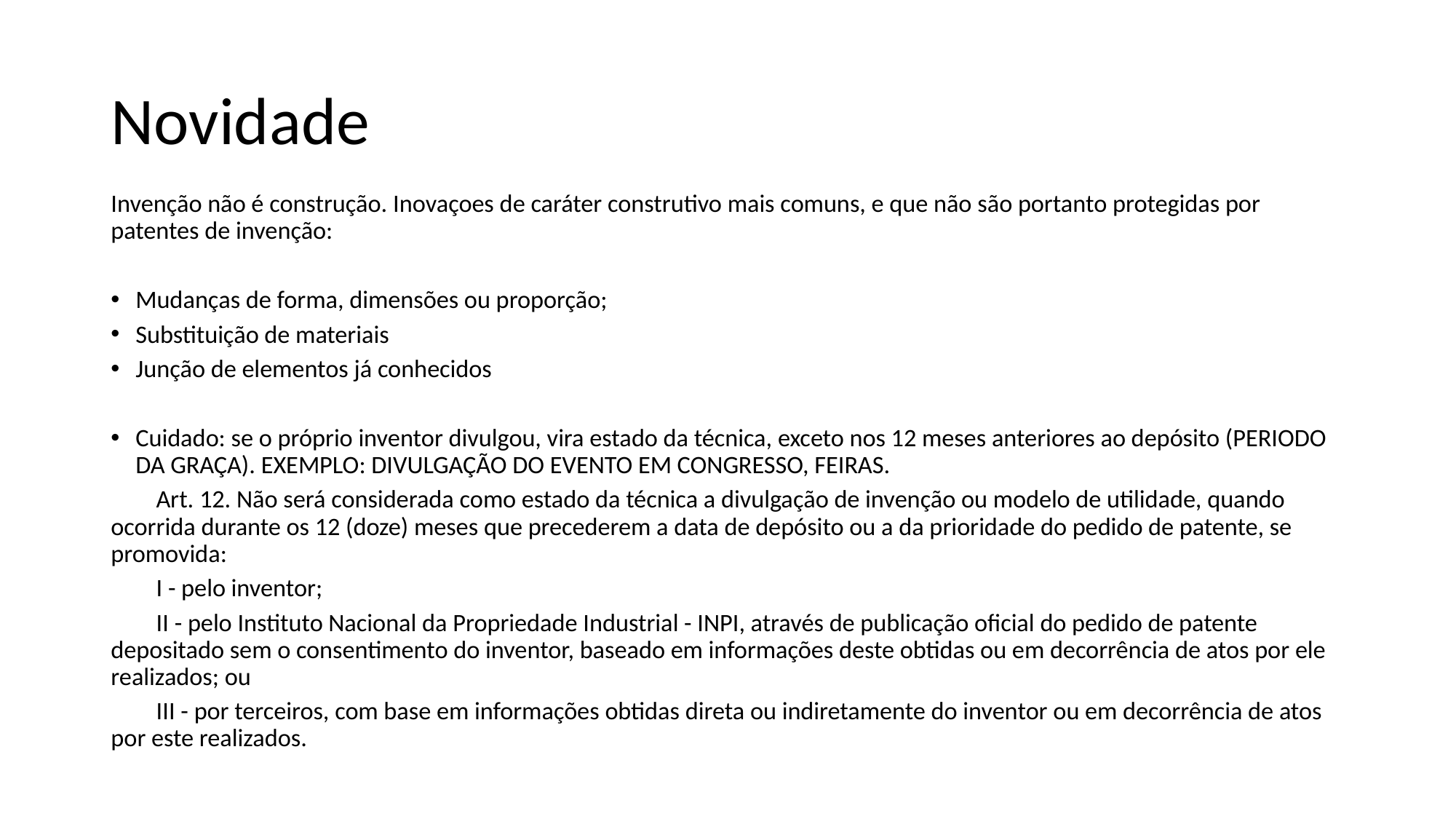

# Novidade
Invenção não é construção. Inovaçoes de caráter construtivo mais comuns, e que não são portanto protegidas por patentes de invenção:

Mudanças de forma, dimensões ou proporção;
Substituição de materiais
Junção de elementos já conhecidos

Cuidado: se o próprio inventor divulgou, vira estado da técnica, exceto nos 12 meses anteriores ao depósito (PERIODO DA GRAÇA). EXEMPLO: DIVULGAÇÃO DO EVENTO EM CONGRESSO, FEIRAS.
        Art. 12. Não será considerada como estado da técnica a divulgação de invenção ou modelo de utilidade, quando ocorrida durante os 12 (doze) meses que precederem a data de depósito ou a da prioridade do pedido de patente, se promovida:
        I - pelo inventor;
        II - pelo Instituto Nacional da Propriedade Industrial - INPI, através de publicação oficial do pedido de patente depositado sem o consentimento do inventor, baseado em informações deste obtidas ou em decorrência de atos por ele realizados; ou
        III - por terceiros, com base em informações obtidas direta ou indiretamente do inventor ou em decorrência de atos por este realizados.